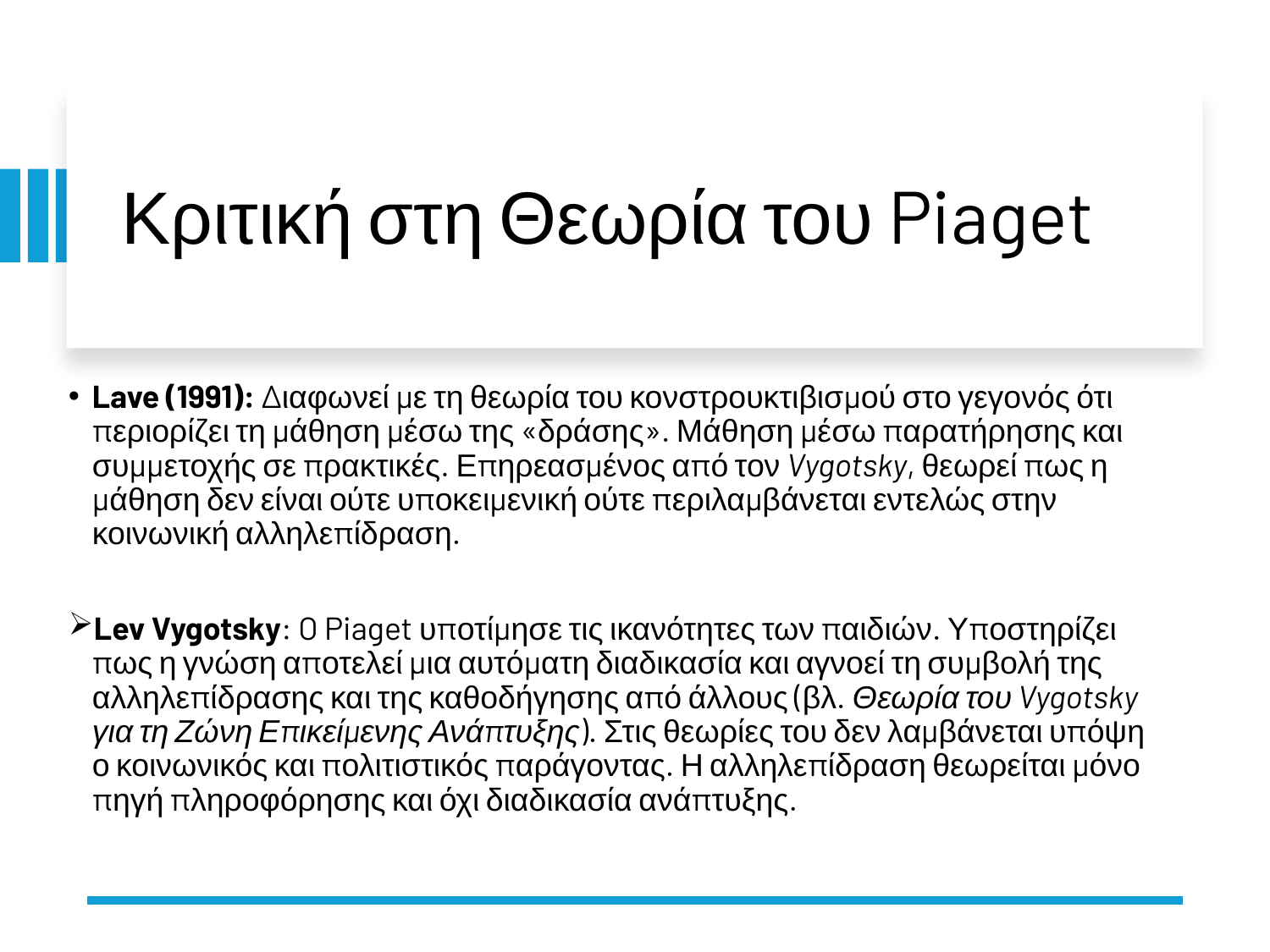

# Κριτική στη Θεωρία του Piaget

Lave (1991): Διαφωνεί με τη θεωρία του κονστρουκτιβισμού στο γεγονός ότι περιορίζει τη μάθηση μέσω της «δράσης». Μάθηση μέσω παρατήρησης και συμμετοχής σε πρακτικές. Επηρεασμένος από τον Vygotsky, θεωρεί πως η μάθηση δεν είναι ούτε υποκειμενική ούτε περιλαμβάνεται εντελώς στην κοινωνική αλληλεπίδραση.

Lev Vygotsky: O Piaget υποτίμησε τις ικανότητες των παιδιών. Υποστηρίζει πως η γνώση αποτελεί μια αυτόματη διαδικασία και αγνοεί τη συμβολή της αλληλεπίδρασης και της καθοδήγησης από άλλους (βλ. Θεωρία του Vygotsky για τη Ζώνη Επικείμενης Ανάπτυξης). Στις θεωρίες του δεν λαμβάνεται υπόψη ο κοινωνικός και πολιτιστικός παράγοντας. Η αλληλεπίδραση θεωρείται μόνο πηγή πληροφόρησης και όχι διαδικασία ανάπτυξης.